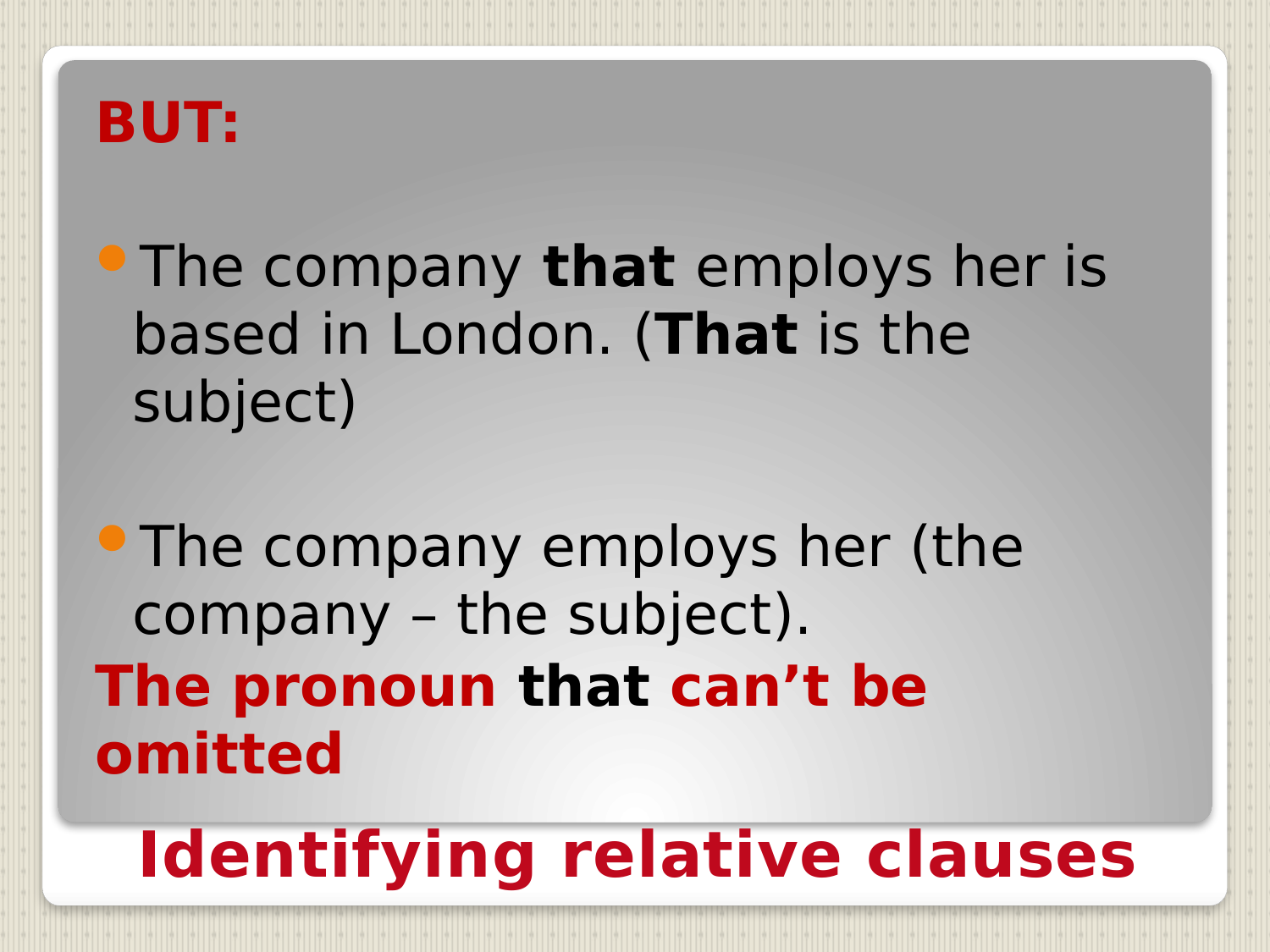

BUT:

The company that employs her is based in London. (That is the subject)

The company employs her (the company – the subject).
The pronoun that can’t be omitted
# Identifying relative clauses